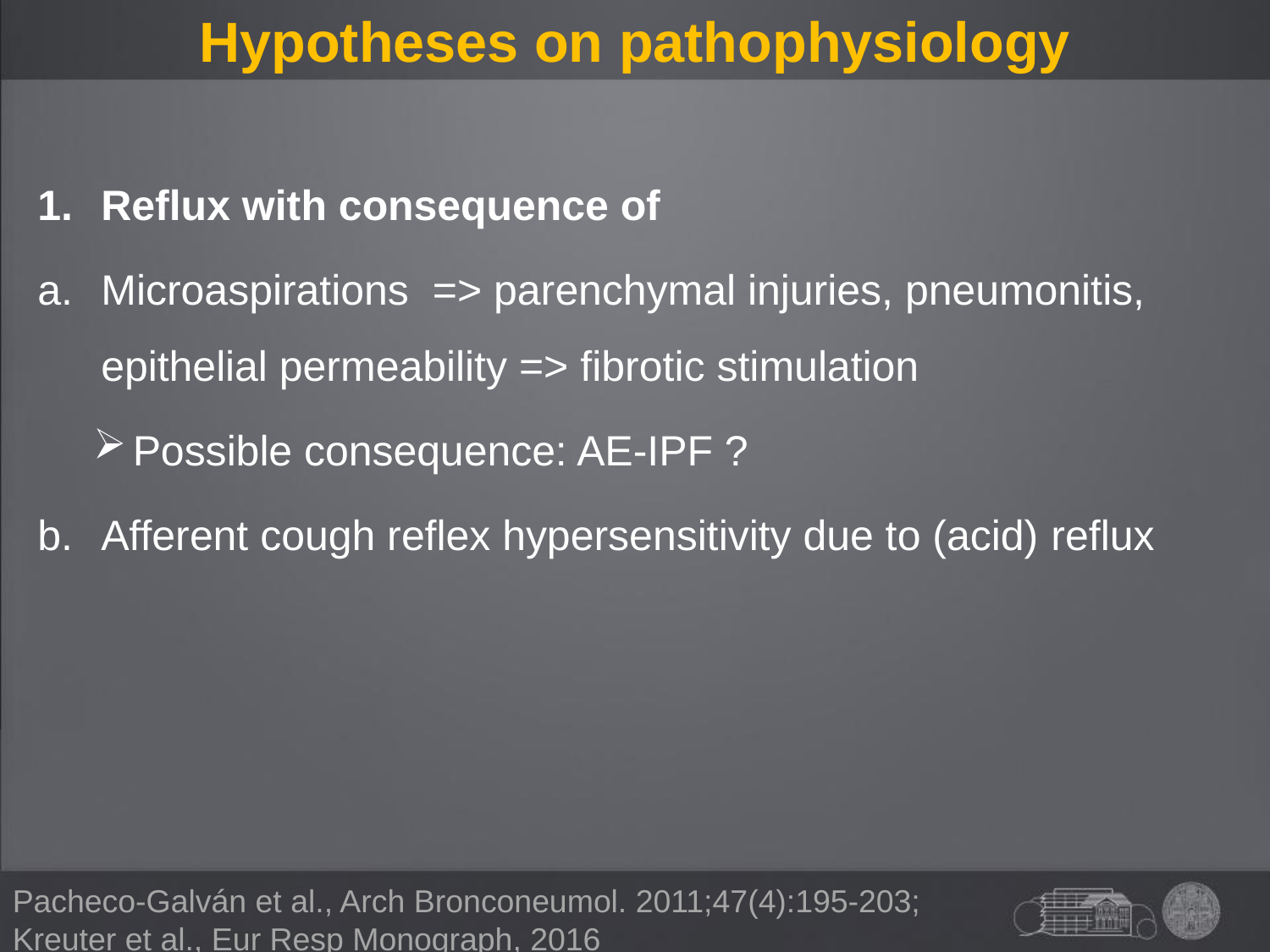

# Hypotheses on pathophysiology
Reflux with consequence of
Microaspirations  => parenchymal injuries, pneumonitis, epithelial permeability => fibrotic stimulation
Possible consequence: AE-IPF ?
Afferent cough reflex hypersensitivity due to (acid) reflux
Pacheco-Galván et al., Arch Bronconeumol. 2011;47(4):195-203; Kreuter et al., Eur Resp Monograph, 2016